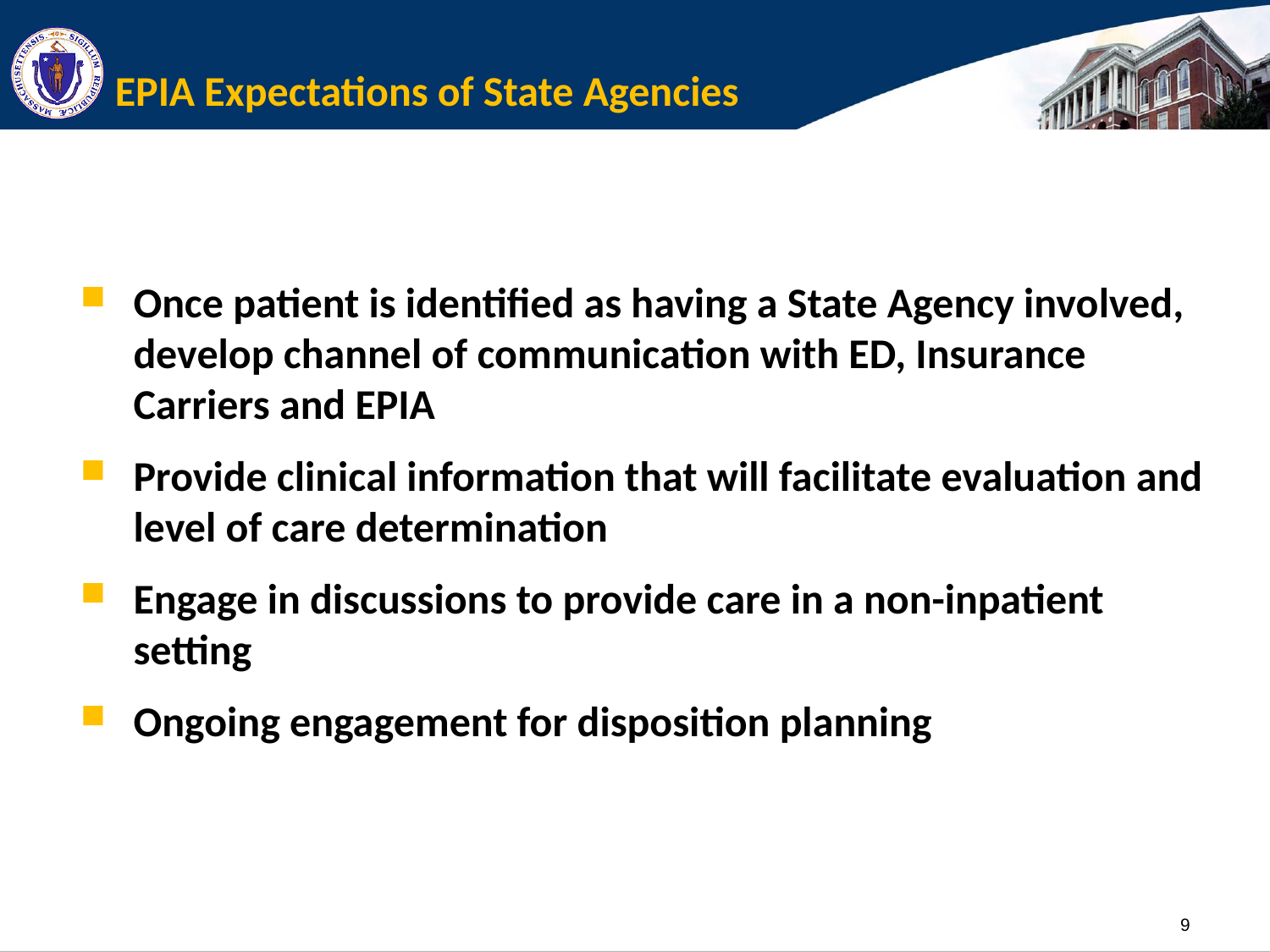

# EPIA Expectations of State Agencies
Once patient is identified as having a State Agency involved, develop channel of communication with ED, Insurance Carriers and EPIA
Provide clinical information that will facilitate evaluation and level of care determination
Engage in discussions to provide care in a non-inpatient setting
Ongoing engagement for disposition planning